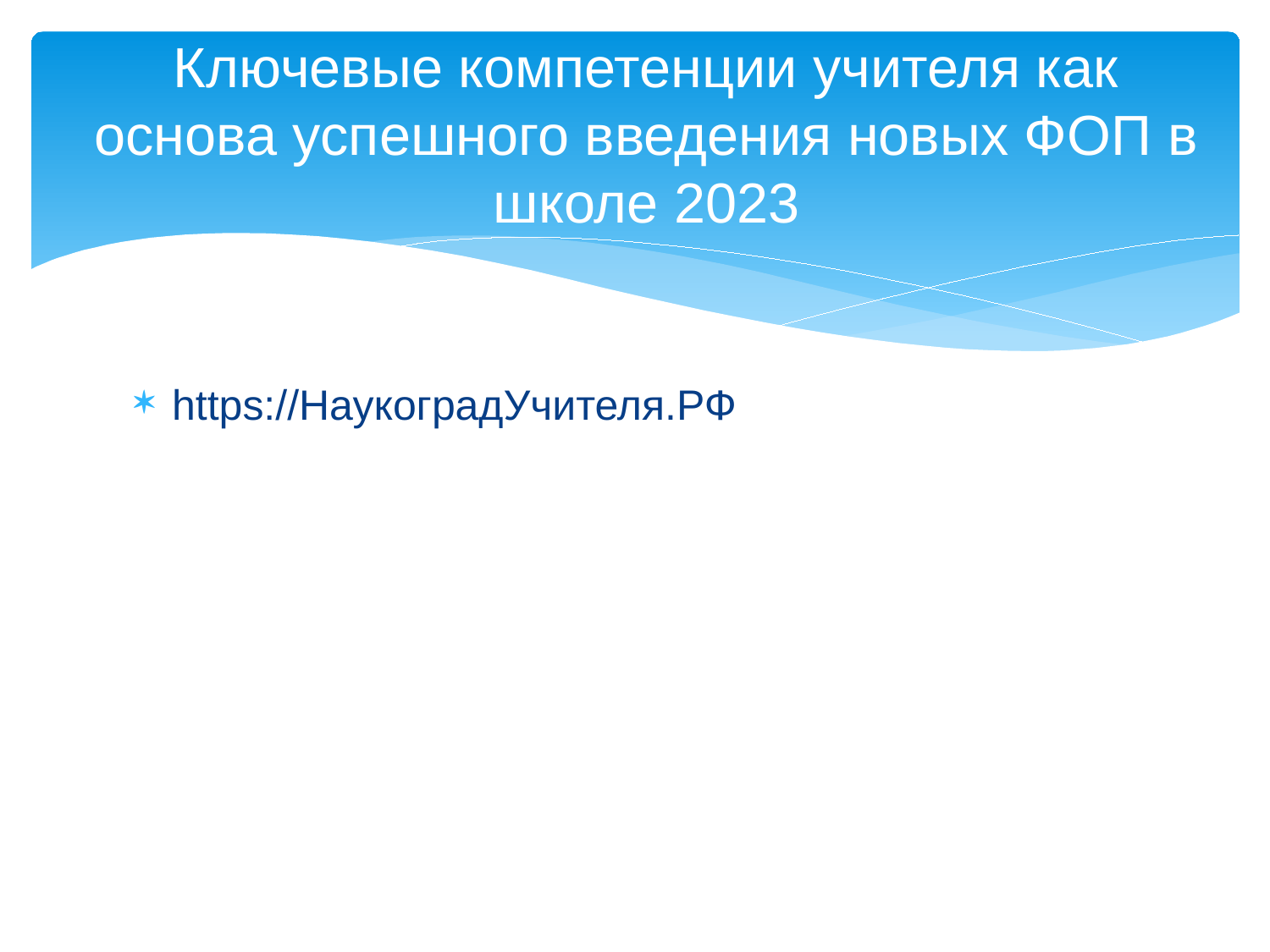

# Ключевые компетенции учителя как основа успешного введения новых ФОП в школе 2023
https://НаукоградУчителя.РФ